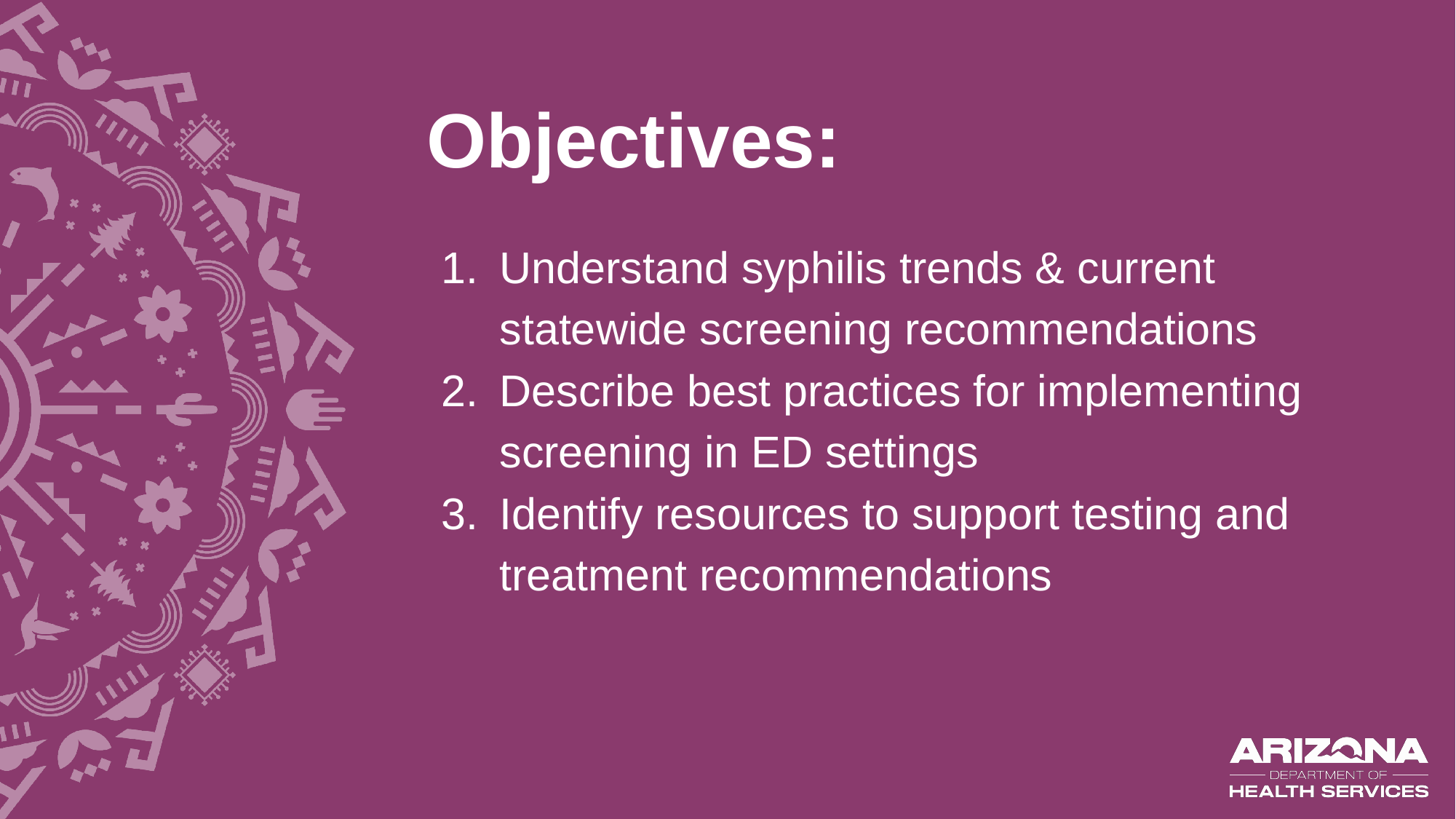

# Objectives:

Understand syphilis trends & current statewide screening recommendations
Describe best practices for implementing screening in ED settings
Identify resources to support testing and treatment recommendations